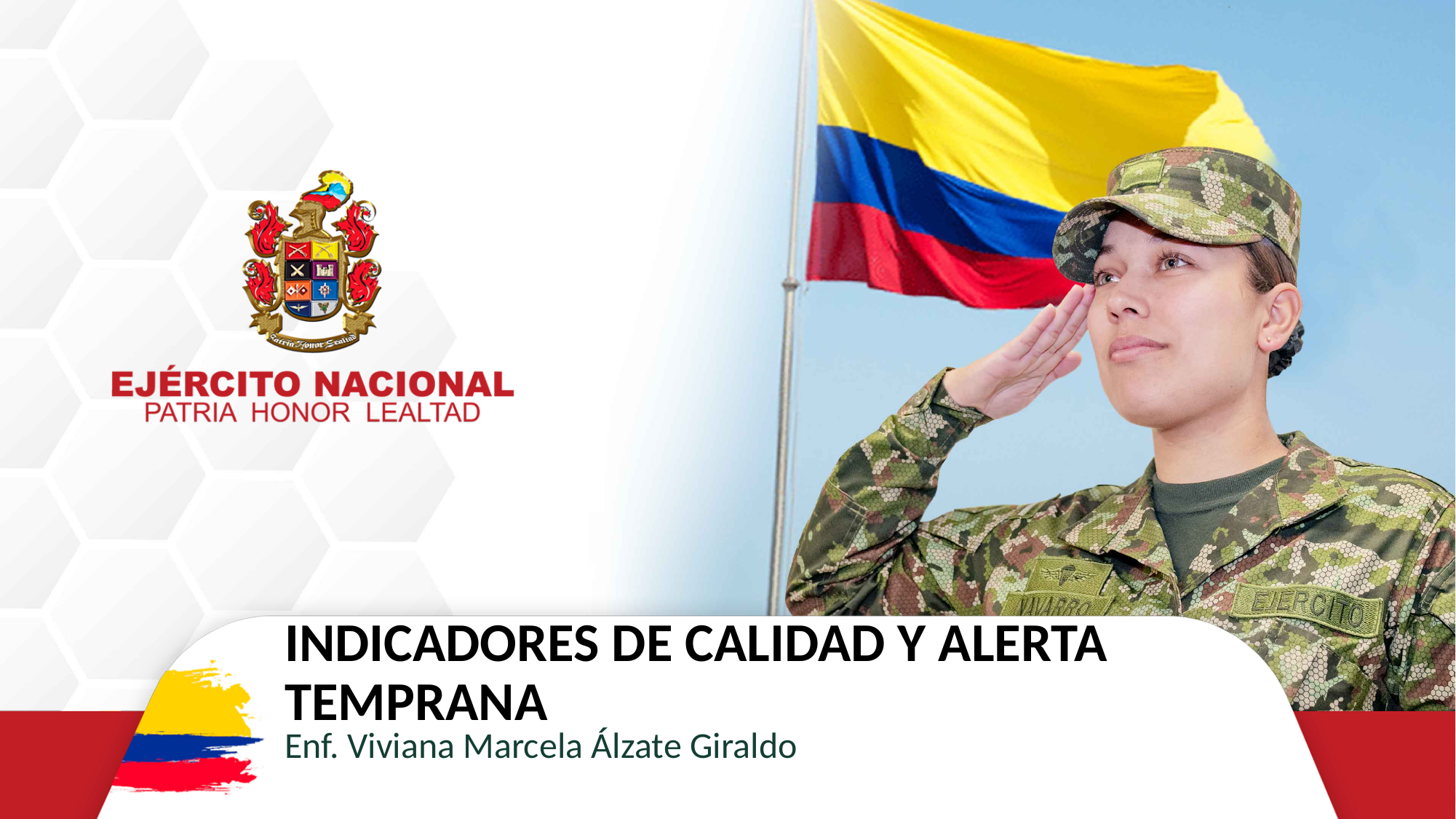

# INDICADORES DE CALIDAD Y ALERTA TEMPRANA
Enf. Viviana Marcela Álzate Giraldo